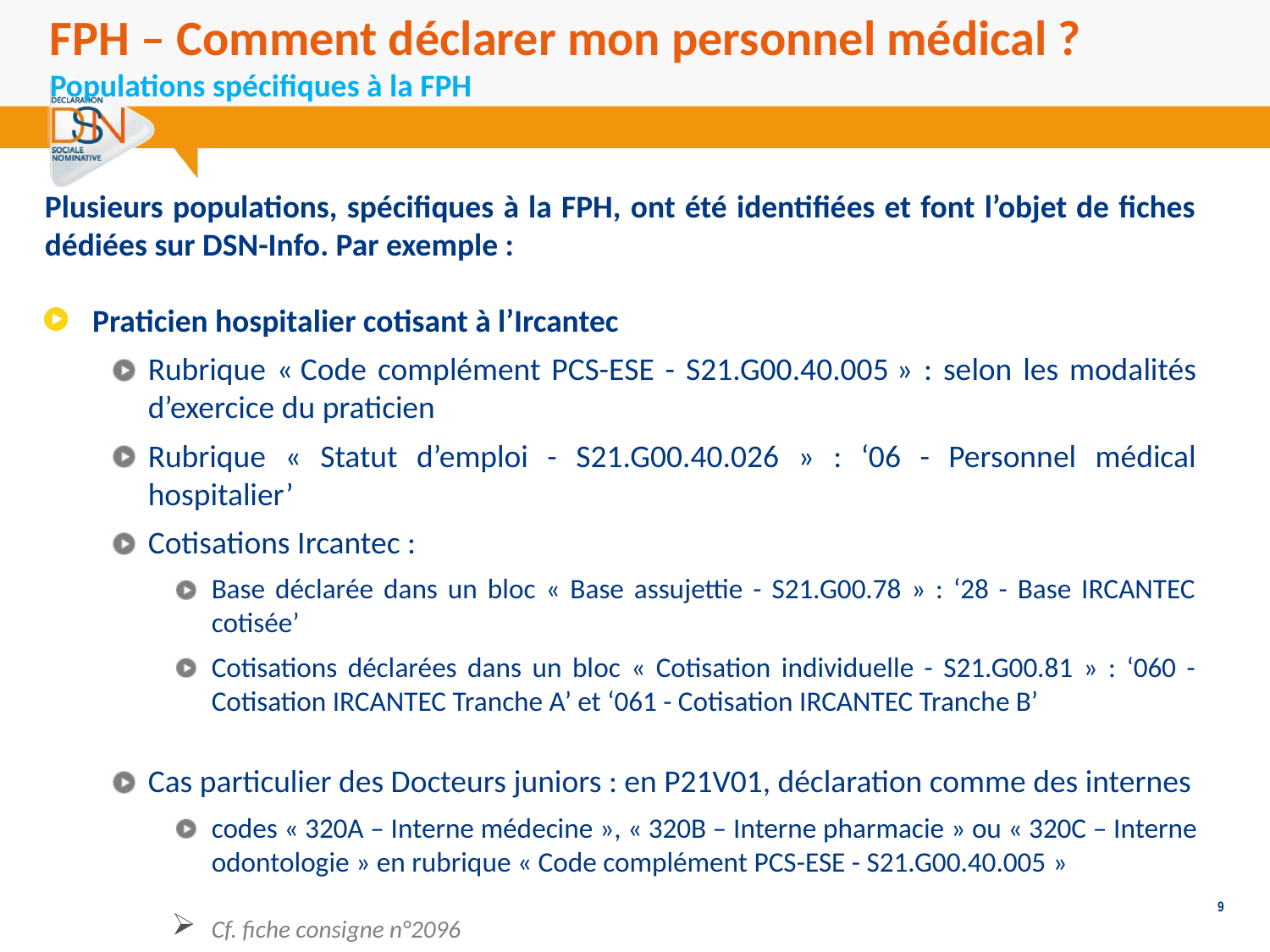

FPH – Comment déclarer mon personnel médical ? Populations spécifiques à la FPH
Plusieurs populations, spécifiques à la FPH, ont été identifiées et font l’objet de fiches dédiées sur DSN-Info. Par exemple :

Praticien hospitalier cotisant à l’Ircantec
Rubrique « Code complément PCS-ESE - S21.G00.40.005 » : selon les modalités d’exercice du praticien
Rubrique « Statut d’emploi - S21.G00.40.026 » : ‘06 - Personnel médical hospitalier’
Cotisations Ircantec :
Base déclarée dans un bloc « Base assujettie - S21.G00.78 » : ‘28 - Base IRCANTEC cotisée’
Cotisations déclarées dans un bloc « Cotisation individuelle - S21.G00.81 » : ‘060 - Cotisation IRCANTEC Tranche A’ et ‘061 - Cotisation IRCANTEC Tranche B’

Cas particulier des Docteurs juniors : en P21V01, déclaration comme des internes
codes « 320A – Interne médecine », « 320B – Interne pharmacie » ou « 320C – Interne odontologie » en rubrique « Code complément PCS-ESE - S21.G00.40.005 »

Cf. fiche consigne n°2096

9